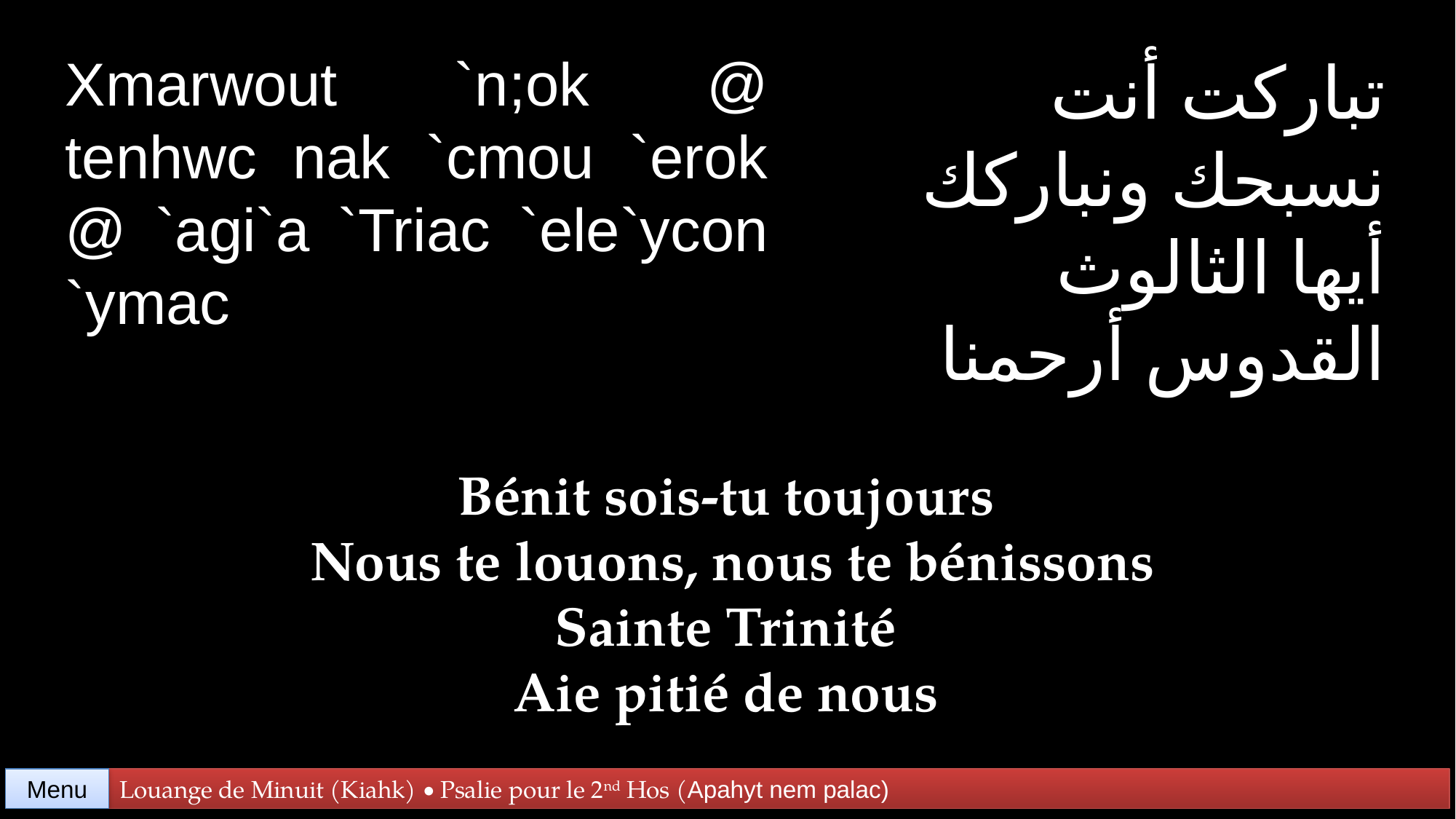

Xmarwout `n;ok @ tenhwc nak `cmou `erok @ `agi`a `Triac `ele`ycon
`ymac
تباركت أنت
نسبحك ونباركك
أيها الثالوث
القدوس أرحمنا
Bénit sois-tu toujours
 Nous te louons, nous te bénissons
Sainte Trinité
Aie pitié de nous
Menu
Louange de Minuit (Kiahk) • Psalie pour le 2nd Hos (Apahyt nem palac)